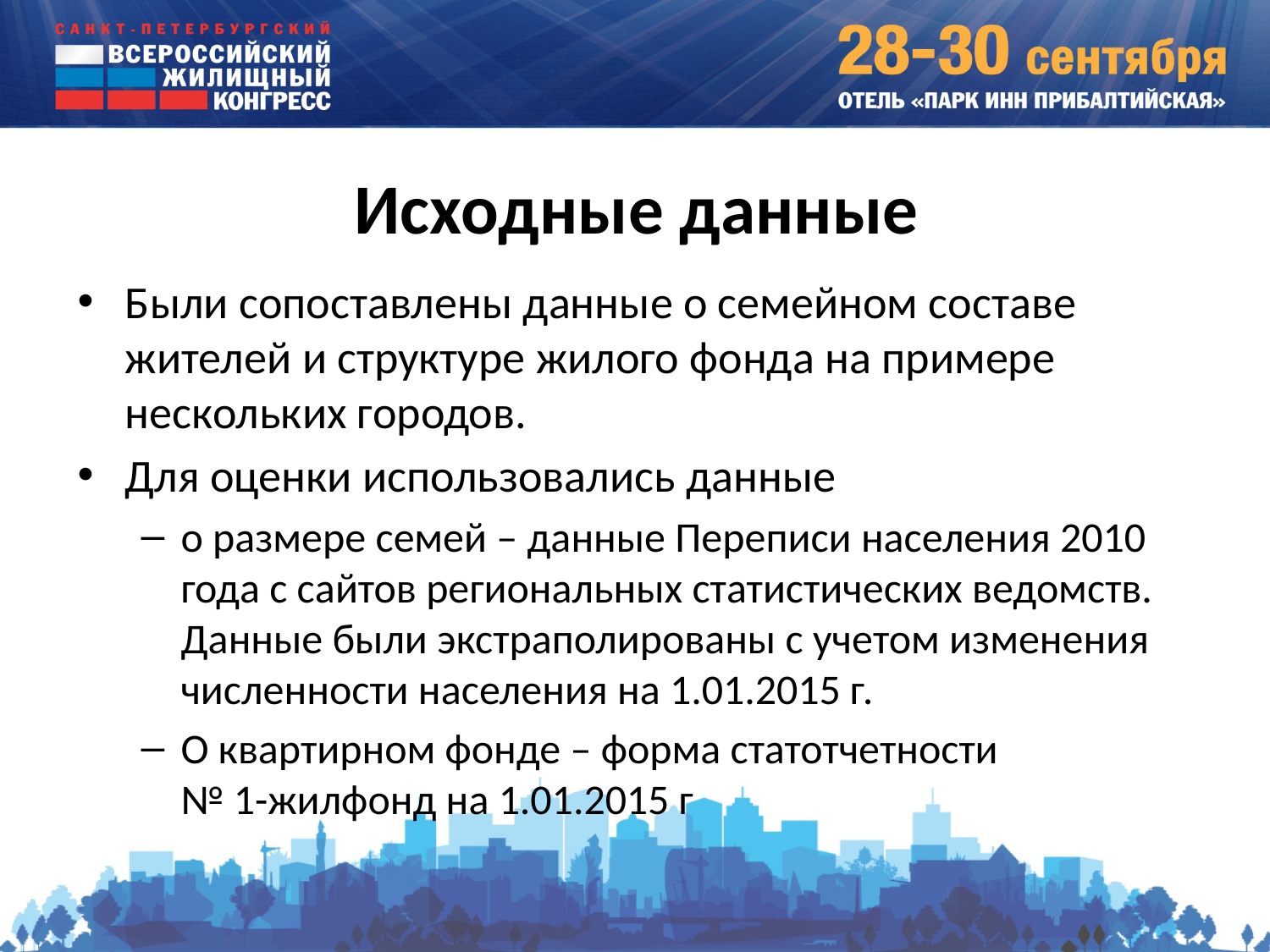

# Исходные данные
Были сопоставлены данные о семейном составе жителей и структуре жилого фонда на примере нескольких городов.
Для оценки использовались данные
о размере семей – данные Переписи населения 2010 года с сайтов региональных статистических ведомств. Данные были экстраполированы с учетом изменения численности населения на 1.01.2015 г.
О квартирном фонде – форма статотчетности
№ 1-жилфонд на 1.01.2015 г